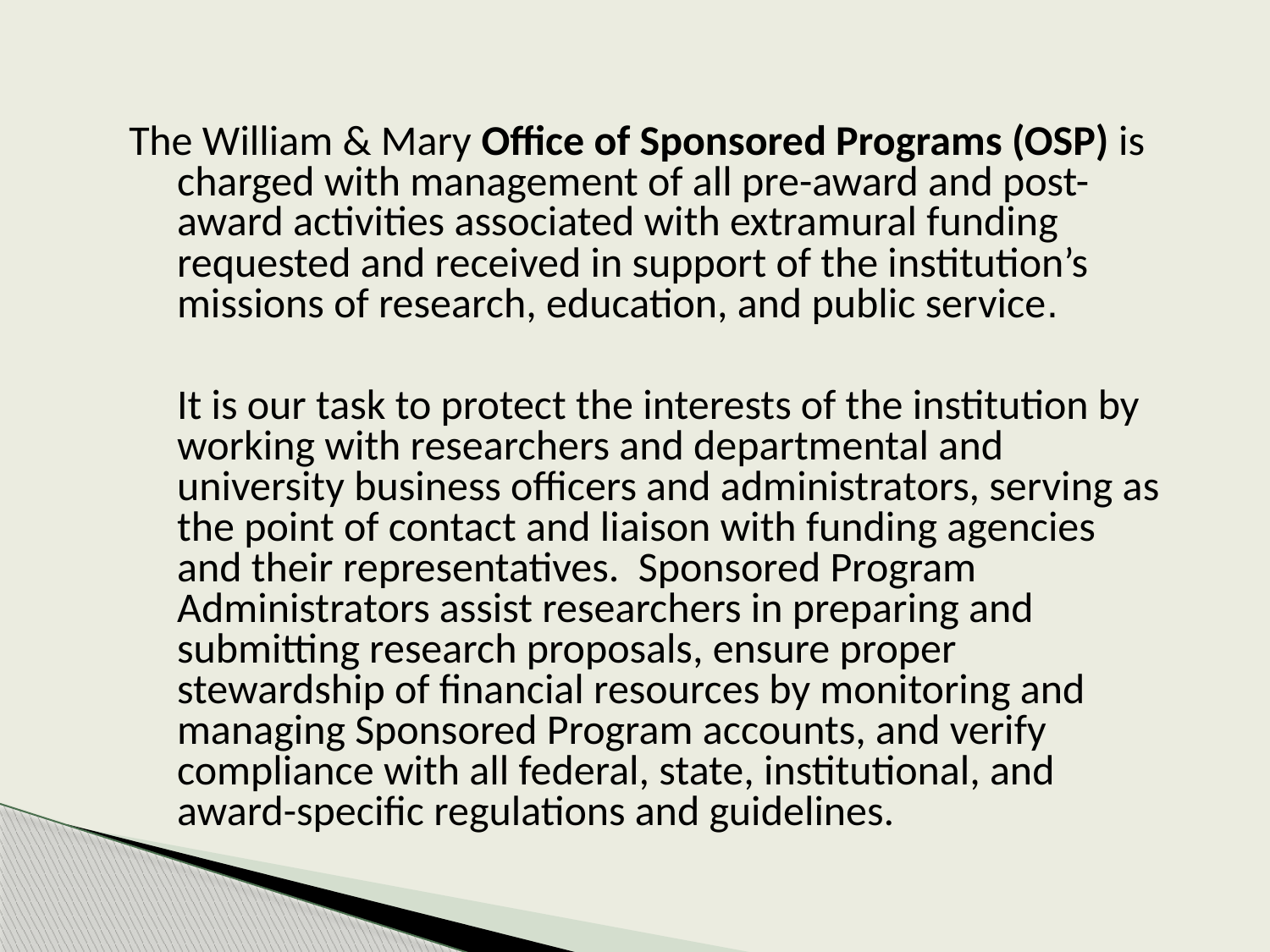

The William & Mary Office of Sponsored Programs (OSP) is charged with management of all pre-award and post-award activities associated with extramural funding requested and received in support of the institution’s missions of research, education, and public service.
It is our task to protect the interests of the institution by working with researchers and departmental and university business officers and administrators, serving as the point of contact and liaison with funding agencies and their representatives.  Sponsored Program Administrators assist researchers in preparing and submitting research proposals, ensure proper stewardship of financial resources by monitoring and managing Sponsored Program accounts, and verify compliance with all federal, state, institutional, and award-specific regulations and guidelines.